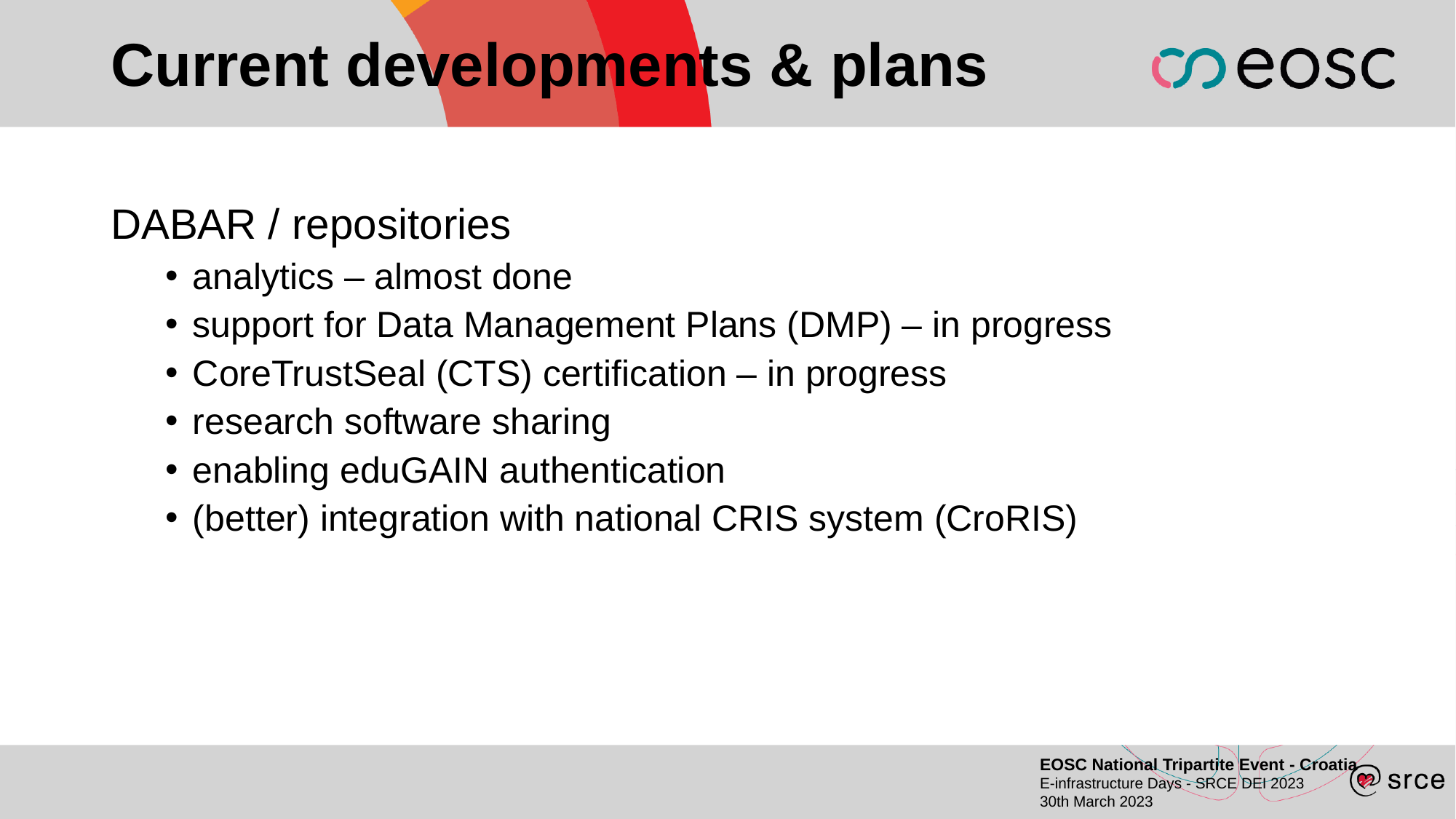

# Current developments & plans

DABAR / repositories
analytics – almost done
support for Data Management Plans (DMP) – in progress
CoreTrustSeal (CTS) certification – in progress
research software sharing
enabling eduGAIN authentication
(better) integration with national CRIS system (CroRIS)